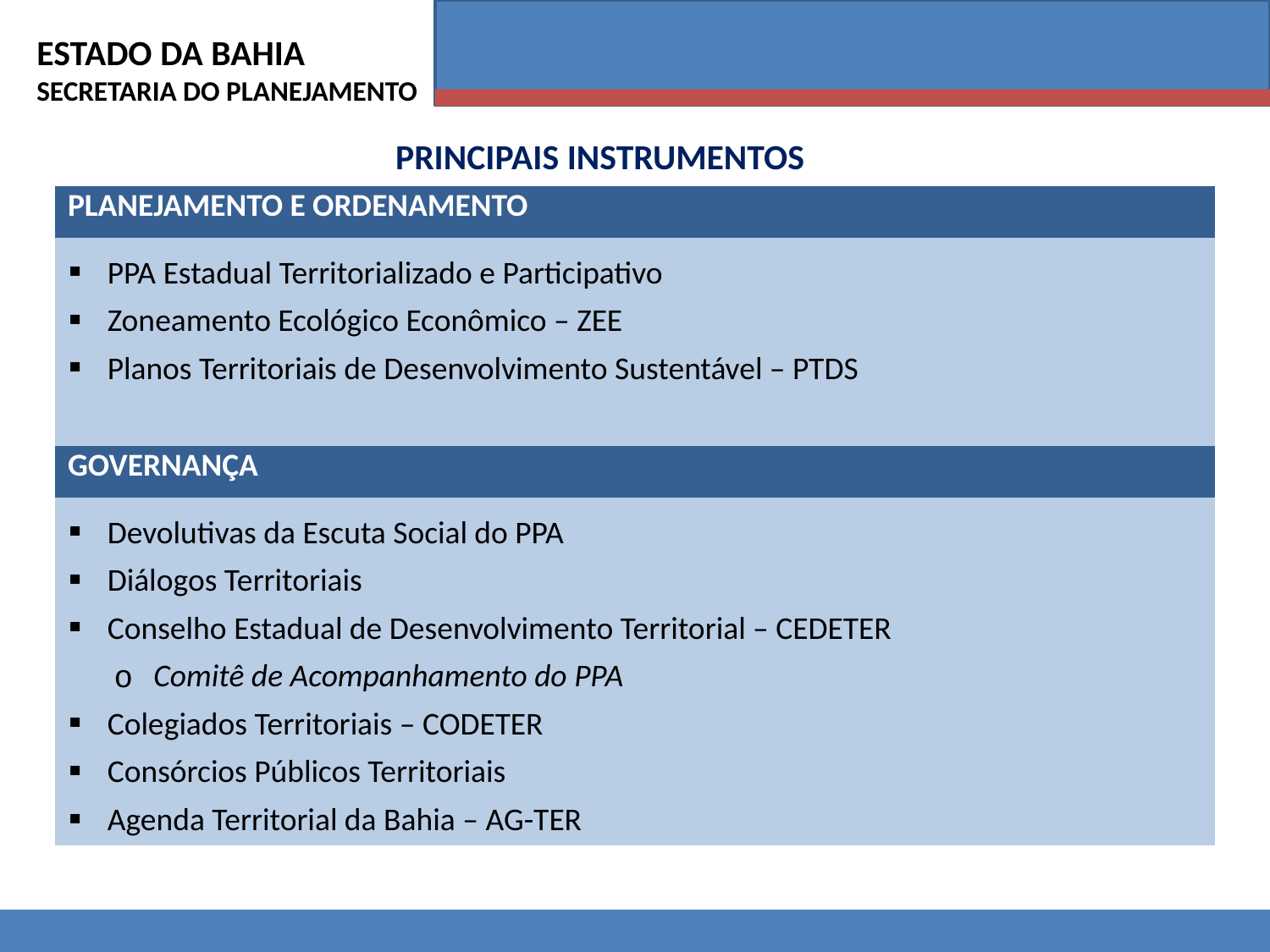

ESTADO DA BAHIA
SECRETARIA DO PLANEJAMENTO

PRINCIPAIS INSTRUMENTOS

| PLANEJAMENTO E ORDENAMENTO |
| --- |
| PPA Estadual Territorializado e Participativo Zoneamento Ecológico Econômico – ZEE Planos Territoriais de Desenvolvimento Sustentável – PTDS |
| GOVERNANÇA |
| Devolutivas da Escuta Social do PPA Diálogos Territoriais Conselho Estadual de Desenvolvimento Territorial – CEDETER Comitê de Acompanhamento do PPA Colegiados Territoriais – CODETER Consórcios Públicos Territoriais Agenda Territorial da Bahia – AG-TER |